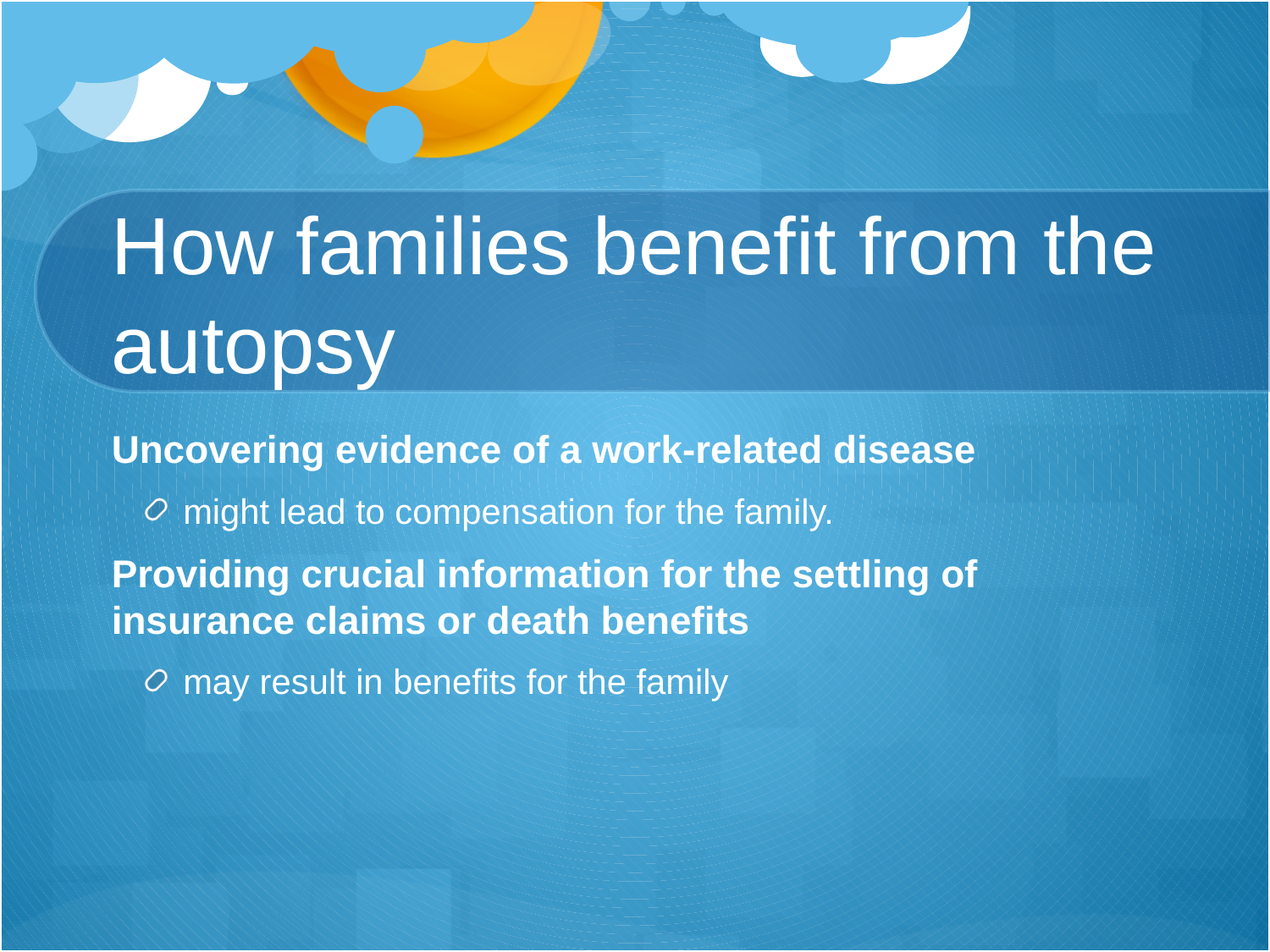

# How families benefit from the autopsy
Uncovering evidence of a work-related disease
might lead to compensation for the family.
Providing crucial information for the settling of insurance claims or death benefits
may result in benefits for the family